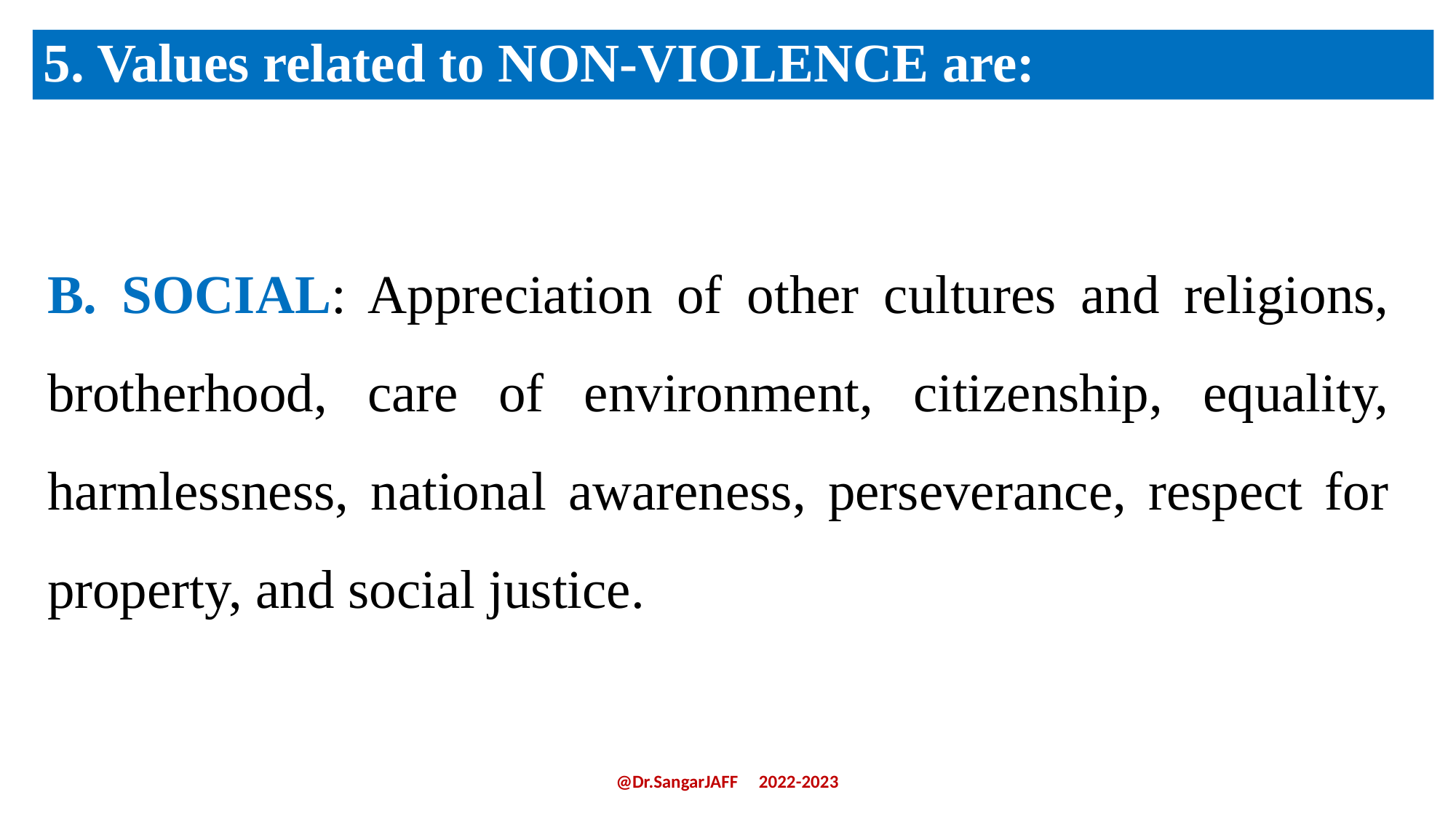

5. Values related to NON-VIOLENCE are:

B. SOCIAL: Appreciation of other cultures and religions, brotherhood, care of environment, citizenship, equality, harmlessness, national awareness, perseverance, respect for property, and social justice.
@Dr.SangarJAFF     2022-2023
23